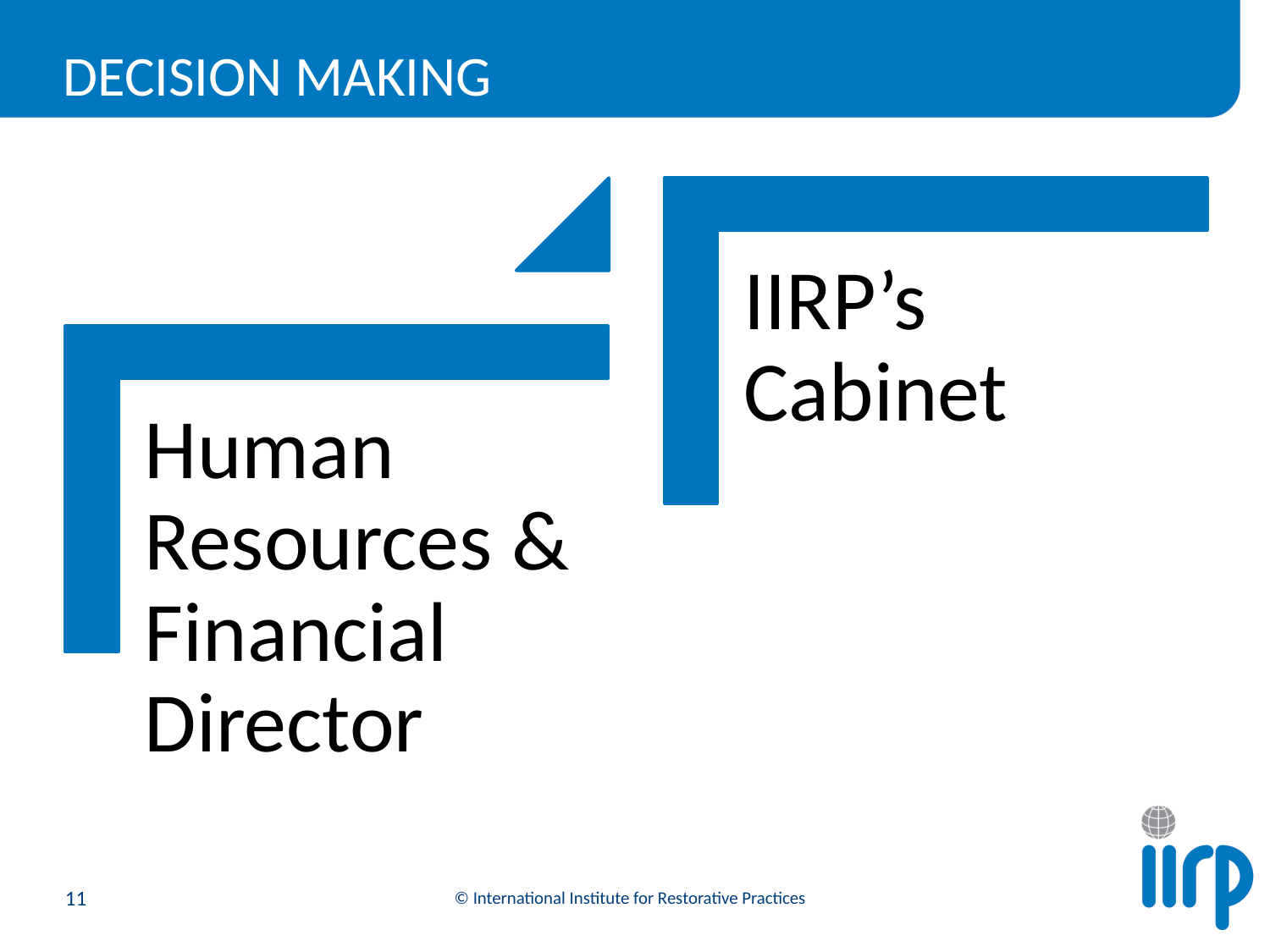

# Decision Making
Human Resources & Financial Director
IIRP’s Cabinet
11
© International Institute for Restorative Practices